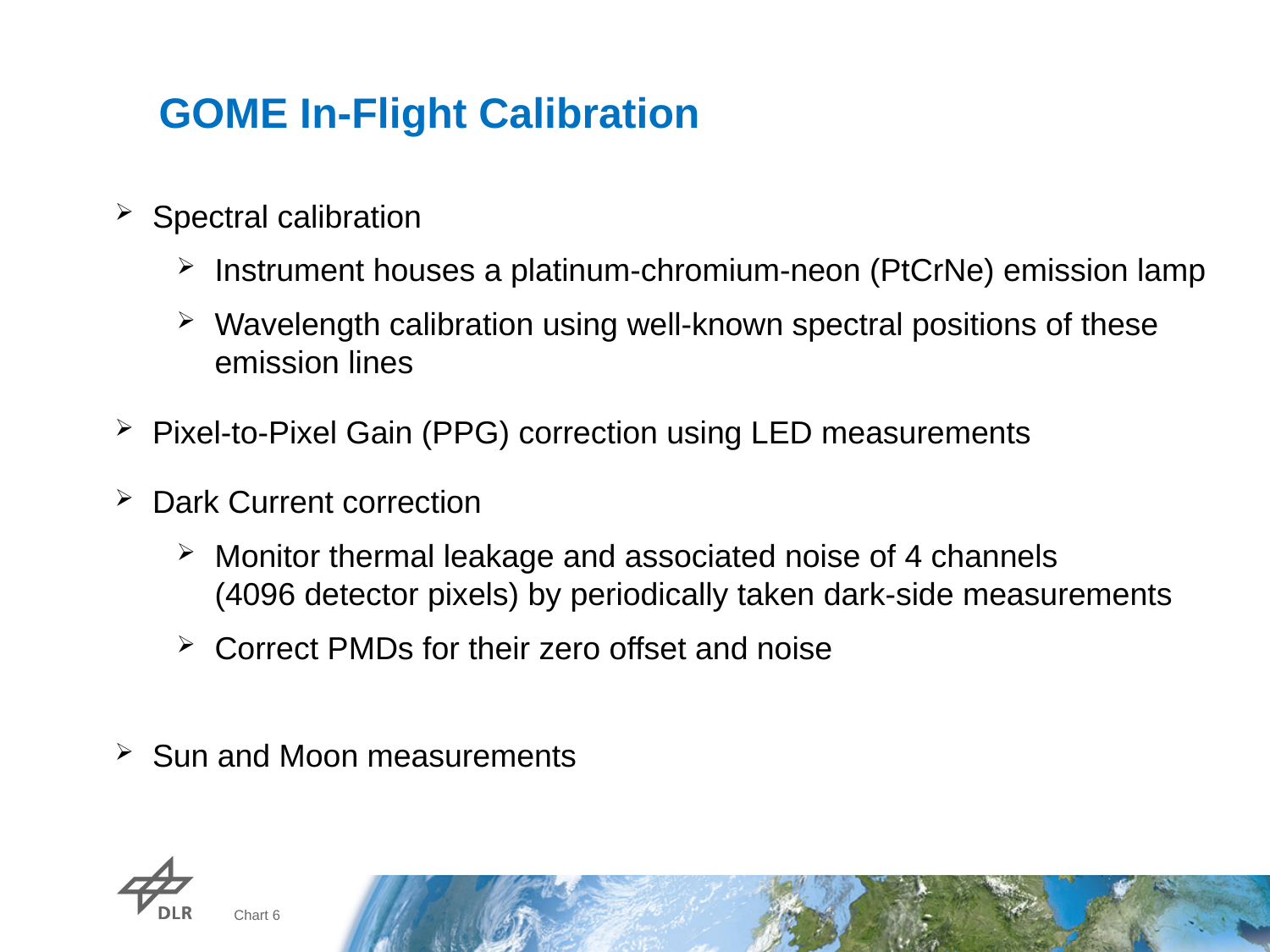

# GOME In-Flight Calibration
Spectral calibration
Instrument houses a platinum-chromium-neon (PtCrNe) emission lamp
Wavelength calibration using well-known spectral positions of these emission lines
Pixel-to-Pixel Gain (PPG) correction using LED measurements
Dark Current correction
Monitor thermal leakage and associated noise of 4 channels
(4096 detector pixels) by periodically taken dark-side measurements
Correct PMDs for their zero offset and noise

Sun and Moon measurements